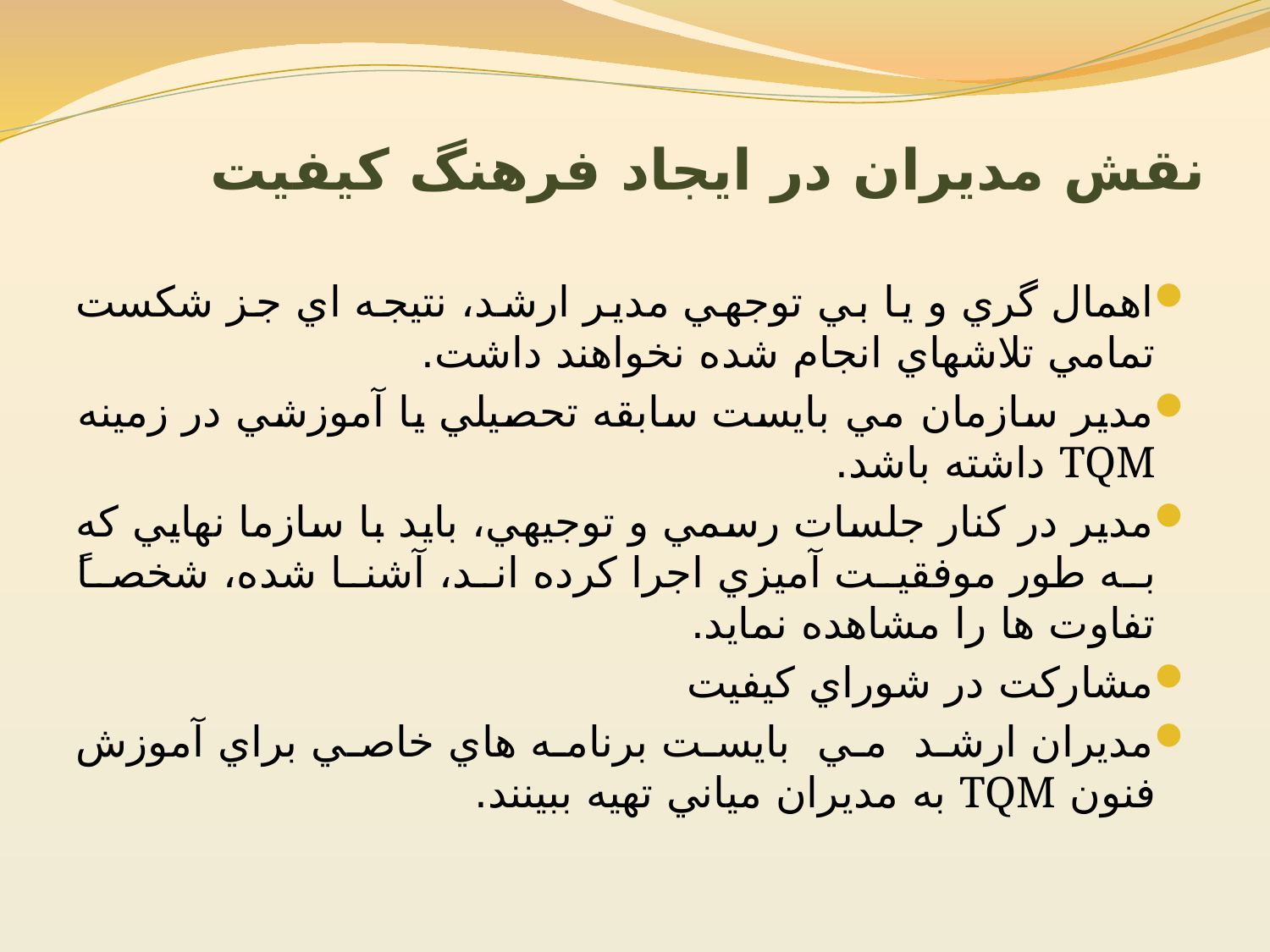

# نقش مديران در ايجاد فرهنگ كيفيت
اهمال گري و يا بي توجهي مدير ارشد، نتيجه اي جز شكست تمامي تلاشهاي انجام شده نخواهند داشت.
مدير سازمان مي بايست سابقه تحصيلي يا آموزشي در زمينه TQM داشته باشد.
مدير در كنار جلسات رسمي و توجيهي، بايد با سازما نهايي كه به طور موفقيت آميزي اجرا كرده اند، آشنا شده، شخصاً تفاوت ها را مشاهده نمايد.
مشارکت در شوراي كيفيت
مديران ارشد مي بايست برنامه هاي خاصي براي آموزش فنون TQM به مديران مياني تهيه ببينند.